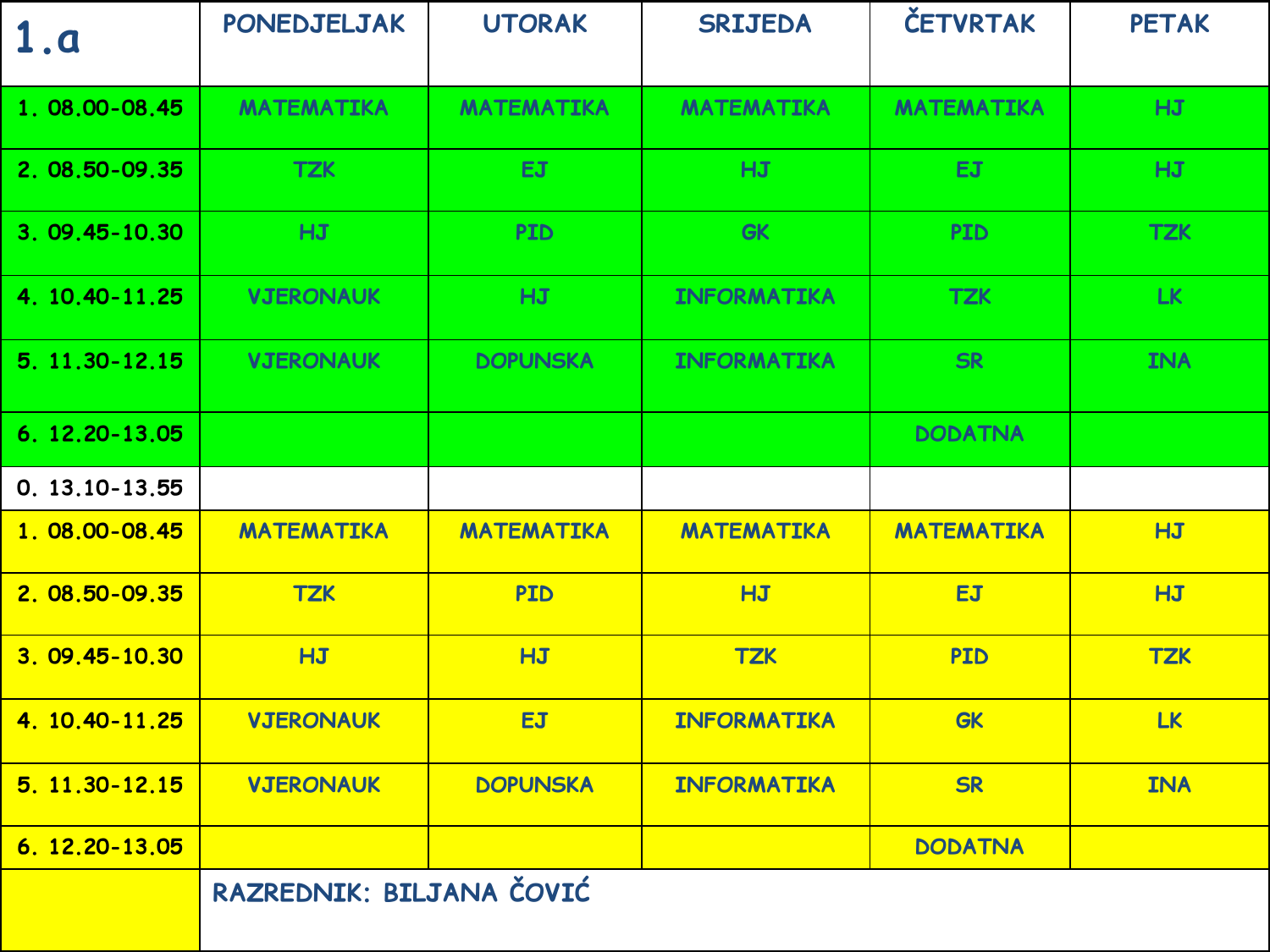

| 1.a | PONEDJELJAK | UTORAK | SRIJEDA | ČETVRTAK | PETAK |
| --- | --- | --- | --- | --- | --- |
| 1. 08.00-08.45 | MATEMATIKA | MATEMATIKA | MATEMATIKA | MATEMATIKA | HJ |
| 2. 08.50-09.35 | TZK | EJ | HJ | EJ | HJ |
| 3. 09.45-10.30 | HJ | PID | GK | PID | TZK |
| 4. 10.40-11.25 | VJERONAUK | HJ | INFORMATIKA | TZK | LK |
| 5. 11.30-12.15 | VJERONAUK | DOPUNSKA | INFORMATIKA | SR | INA |
| 6. 12.20-13.05 |  |  |  | DODATNA |  |
| 0. 13.10-13.55 |  |  |  |  |  |
| 1. 08.00-08.45 | MATEMATIKA | MATEMATIKA | MATEMATIKA | MATEMATIKA | HJ |
| 2. 08.50-09.35 | TZK | PID | HJ | EJ | HJ |
| 3. 09.45-10.30 | HJ | HJ | TZK | PID | TZK |
| 4. 10.40-11.25 | VJERONAUK | EJ | INFORMATIKA | GK | LK |
| 5. 11.30-12.15 | VJERONAUK | DOPUNSKA | INFORMATIKA | SR | INA |
| 6. 12.20-13.05 |  |  |  | DODATNA |  |
|  | RAZREDNIK: BILJANA ČOVIĆ |  |  |  |  |